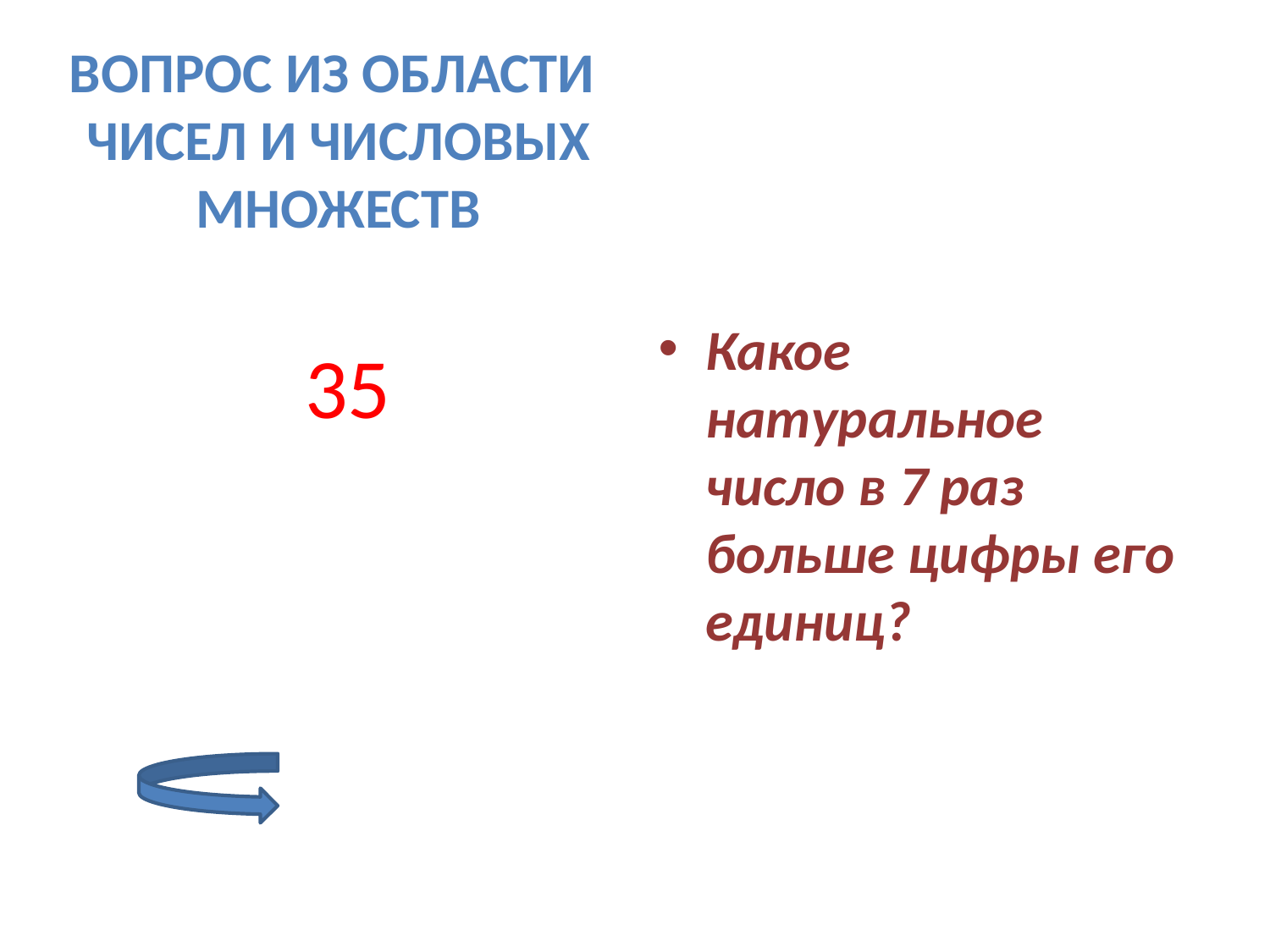

Вопрос из области
 чисел и числовых
 множеств
Какое натуральное число в 7 раз больше цифры его единиц?
            35